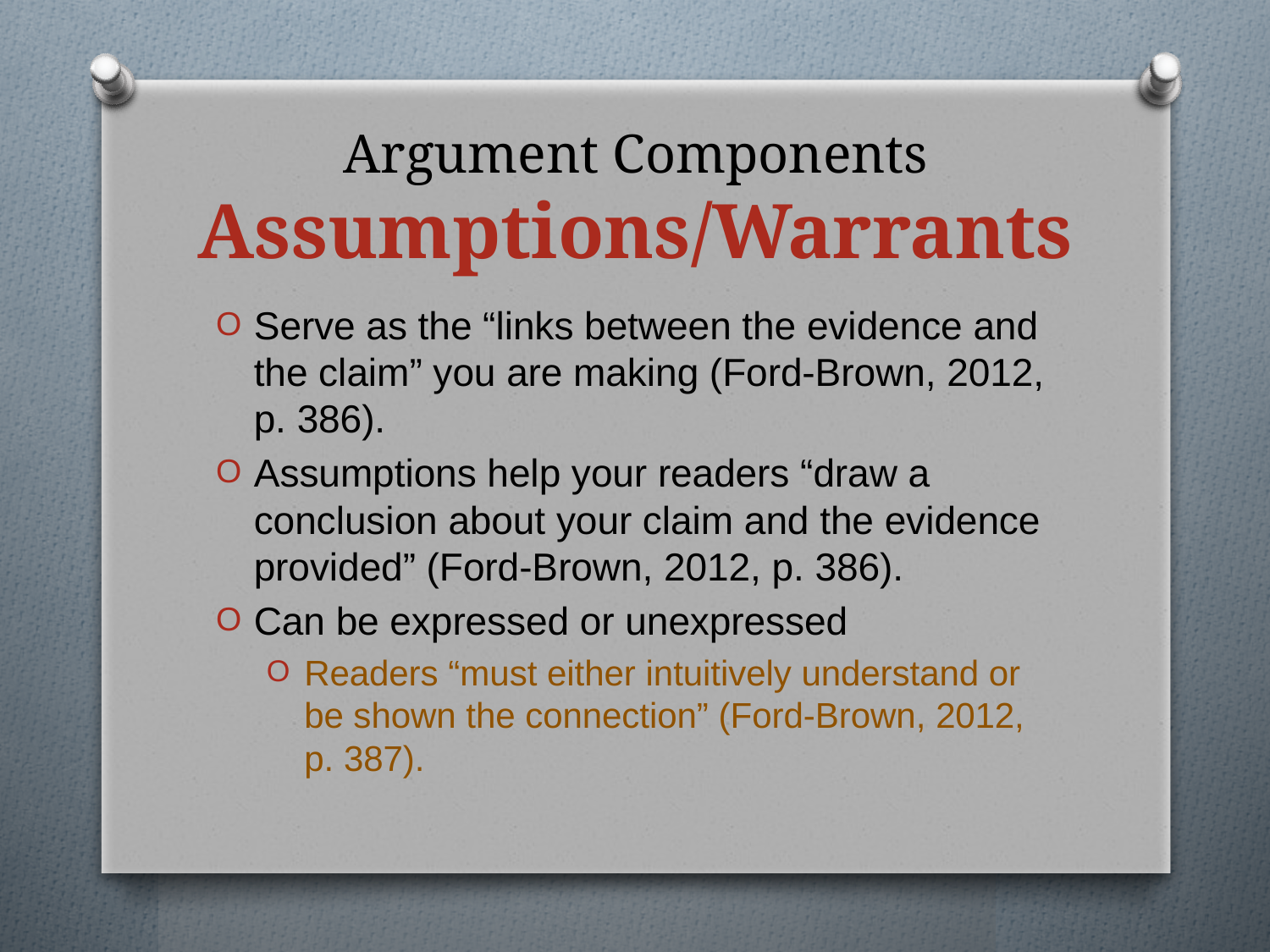

# Argument Components Assumptions/Warrants
Serve as the “links between the evidence and the claim” you are making (Ford-Brown, 2012, p. 386).
Assumptions help your readers “draw a conclusion about your claim and the evidence provided” (Ford-Brown, 2012, p. 386).
Can be expressed or unexpressed
Readers “must either intuitively understand or be shown the connection” (Ford-Brown, 2012, p. 387).